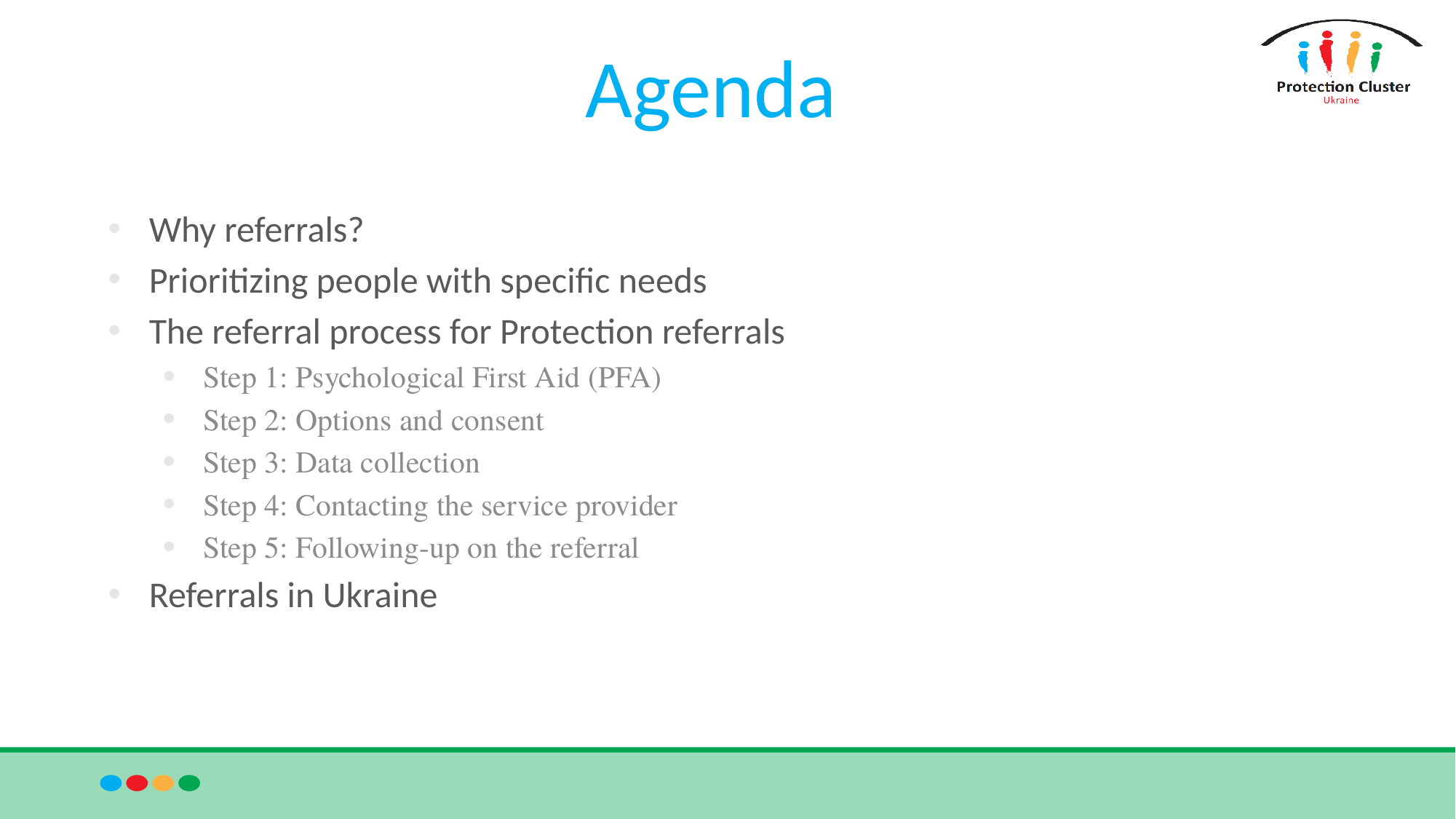

# Agenda
Why referrals?
Prioritizing people with specific needs
The referral process for Protection referrals
Step 1: Psychological First Aid (PFA)
Step 2: Options and consent
Step 3: Data collection
Step 4: Contacting the service provider
Step 5: Following-up on the referral
Referrals in Ukraine